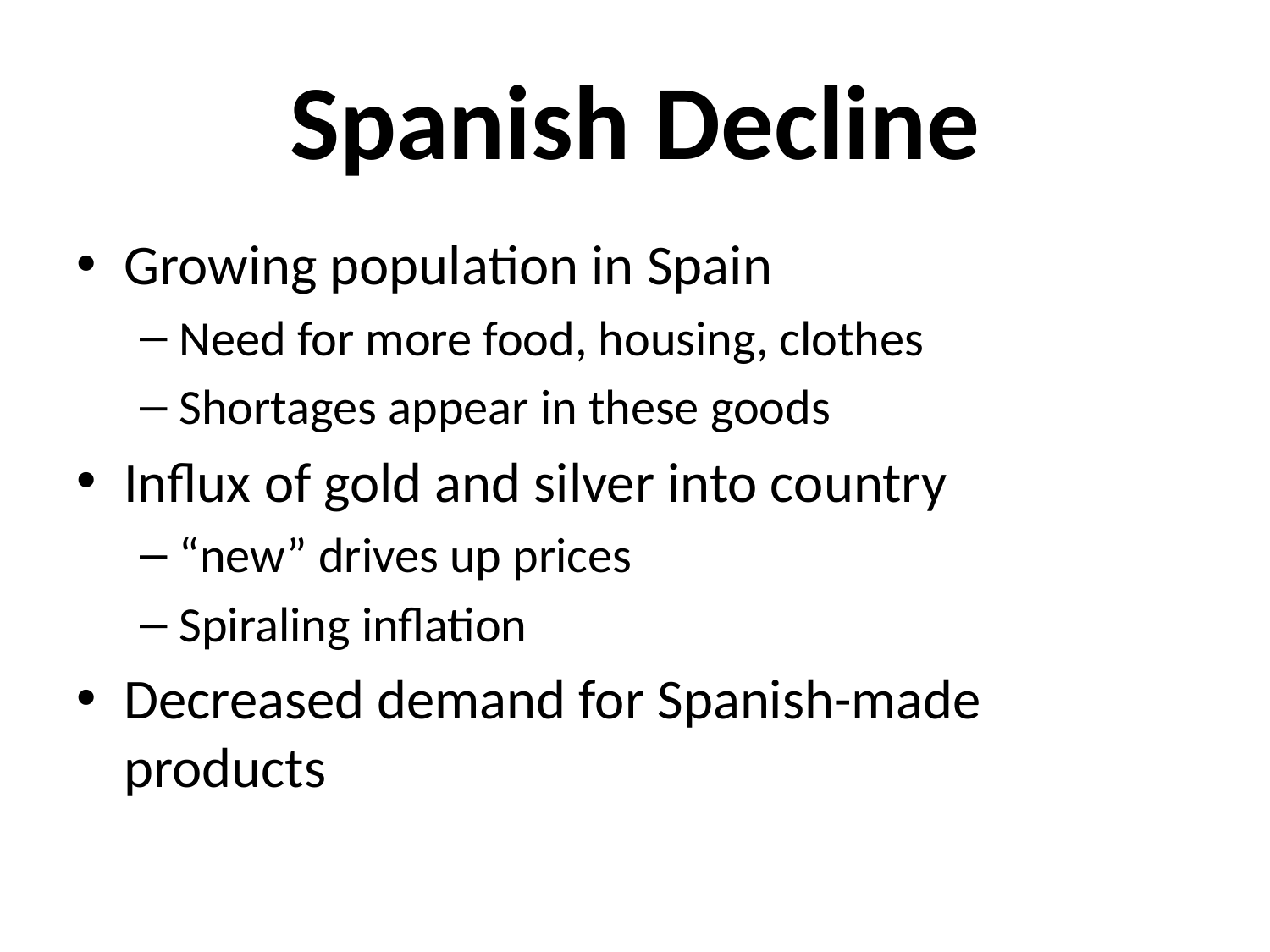

# Spanish Decline
Growing population in Spain
Need for more food, housing, clothes
Shortages appear in these goods
Influx of gold and silver into country
“new” drives up prices
Spiraling inflation
Decreased demand for Spanish-made products